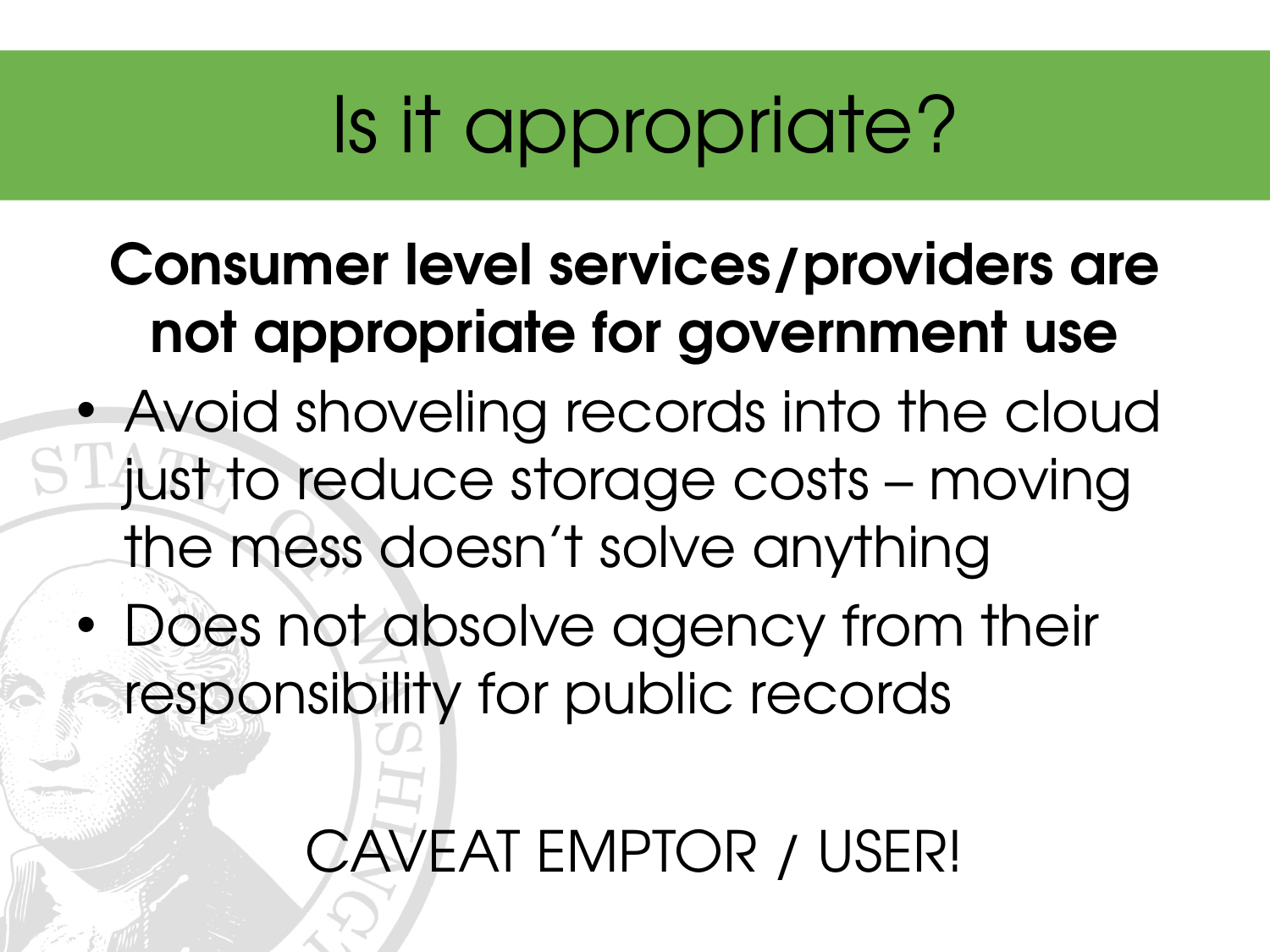

# Is it appropriate?
Consumer level services/providers are not appropriate for government use
Avoid shoveling records into the cloud just to reduce storage costs – moving the mess doesn’t solve anything
Does not absolve agency from their responsibility for public records

CAVEAT EMPTOR / USER!